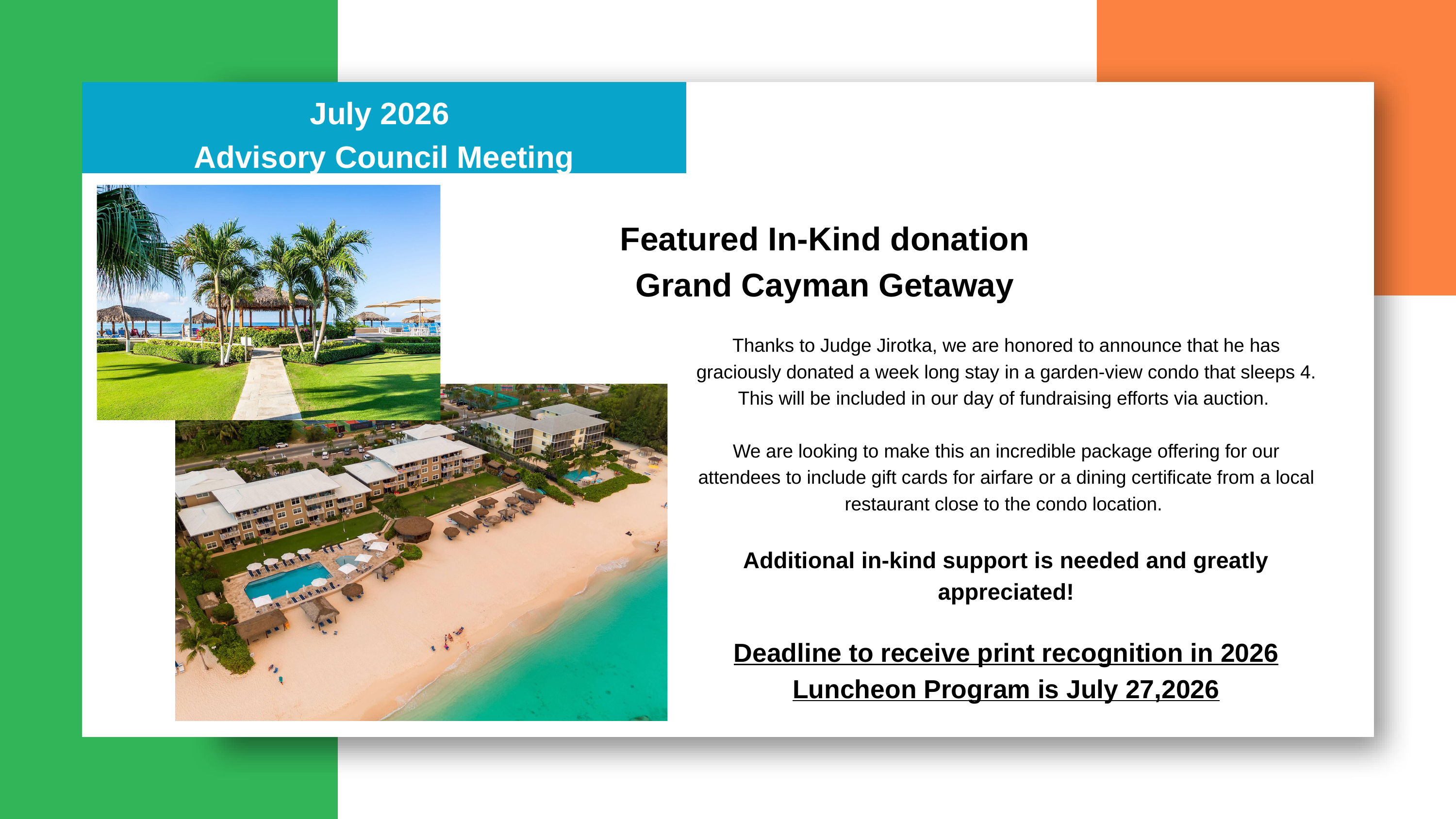

July 2026
Advisory Council Meeting

Featured In-Kind donation
Grand Cayman Getaway
Thanks to Judge Jirotka, we are honored to announce that he has graciously donated a week long stay in a garden-view condo that sleeps 4. This will be included in our day of fundraising efforts via auction.

We are looking to make this an incredible package offering for our attendees to include gift cards for airfare or a dining certificate from a local restaurant close to the condo location.

Additional in-kind support is needed and greatly appreciated!

Deadline to receive print recognition in 2026 Luncheon Program is July 27,2026